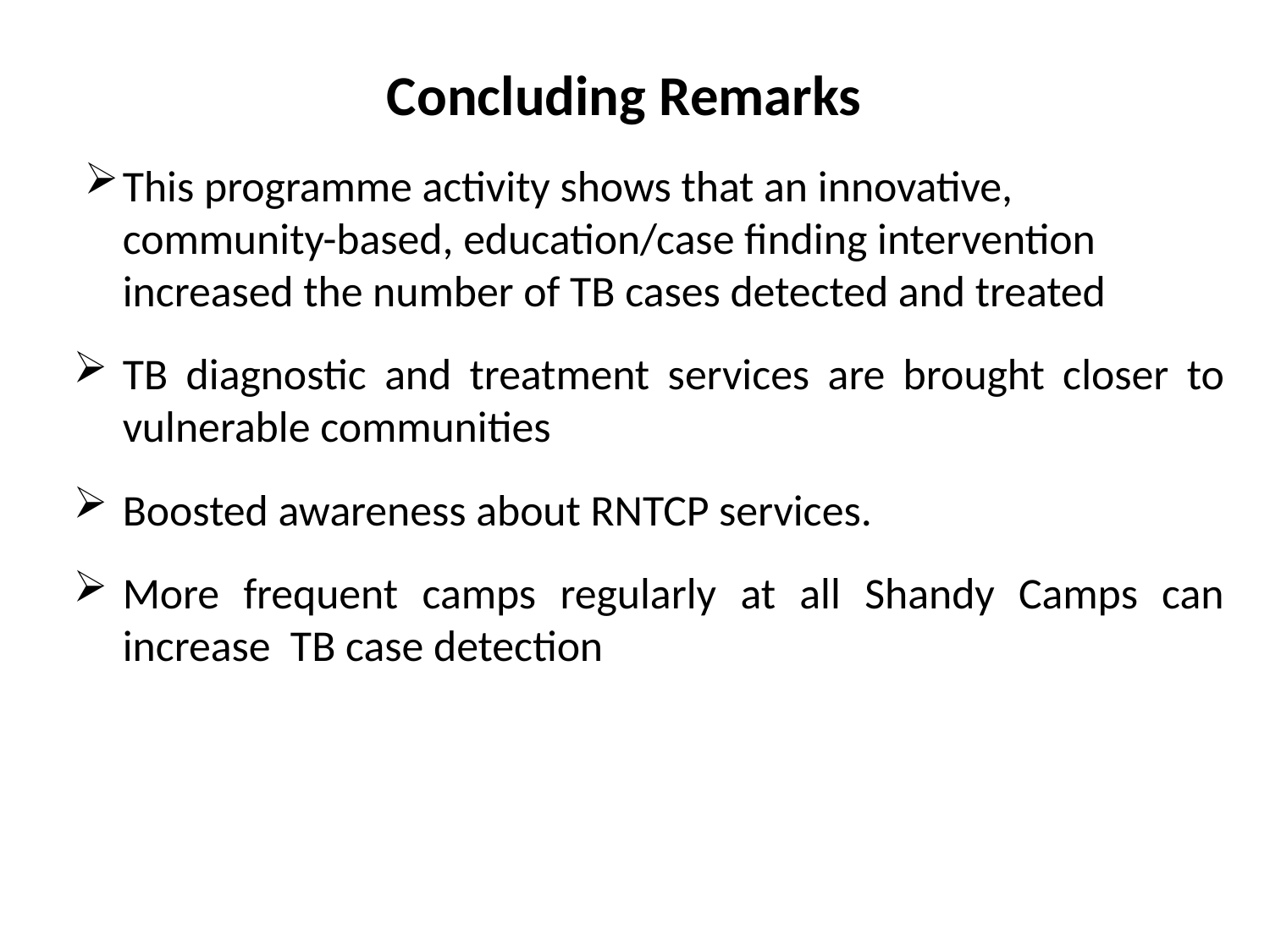

Concluding Remarks
This programme activity shows that an innovative, community-based, education/case finding intervention increased the number of TB cases detected and treated
TB diagnostic and treatment services are brought closer to vulnerable communities
Boosted awareness about RNTCP services.
More frequent camps regularly at all Shandy Camps can increase  TB case detection